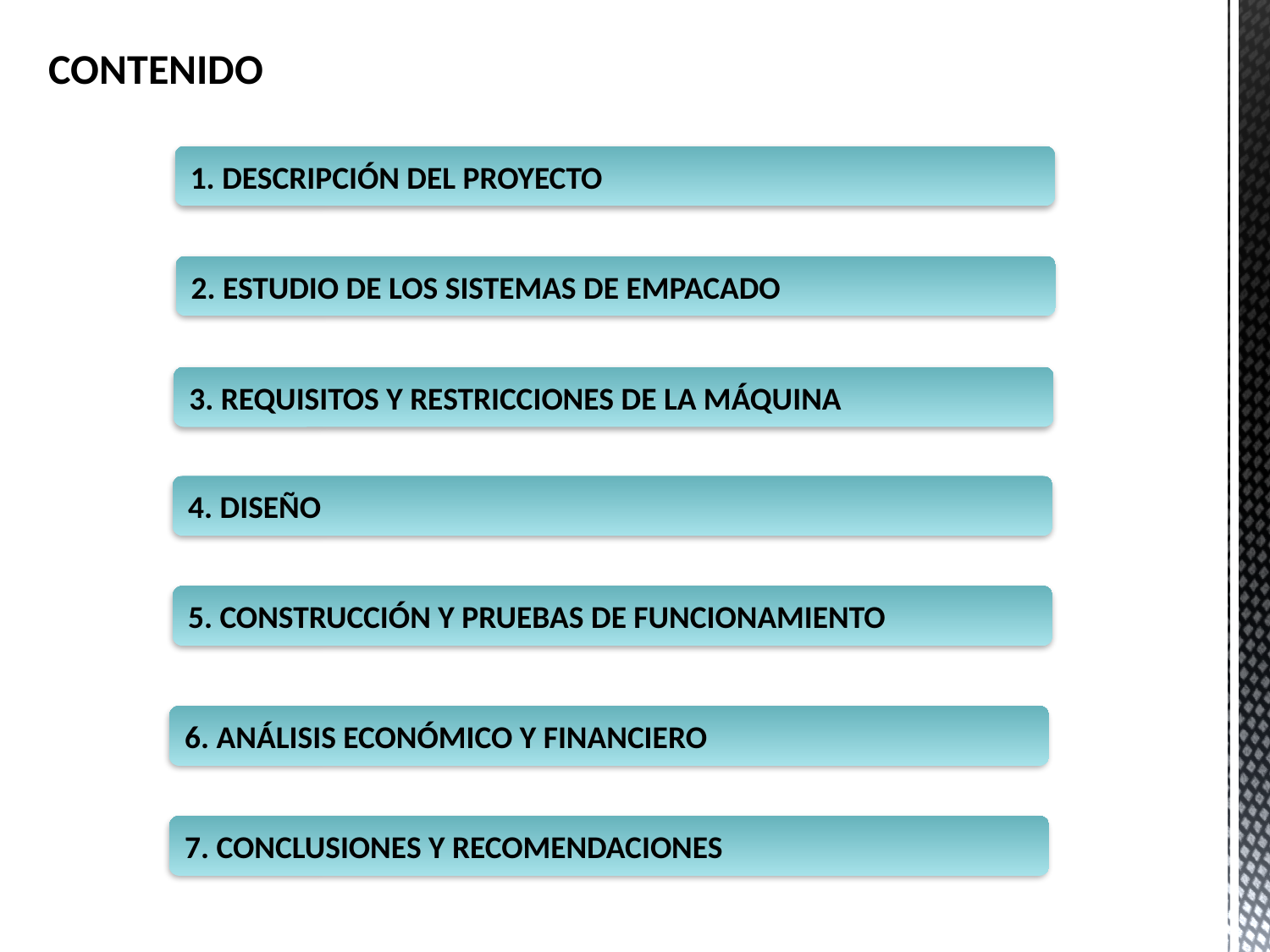

CONTENIDO
1. DESCRIPCIÓN DEL PROYECTO
2. ESTUDIO DE LOS SISTEMAS DE EMPACADO
3. REQUISITOS Y RESTRICCIONES DE LA MÁQUINA
4. DISEÑO
5. CONSTRUCCIÓN Y PRUEBAS DE FUNCIONAMIENTO
6. ANÁLISIS ECONÓMICO Y FINANCIERO
7. CONCLUSIONES Y RECOMENDACIONES